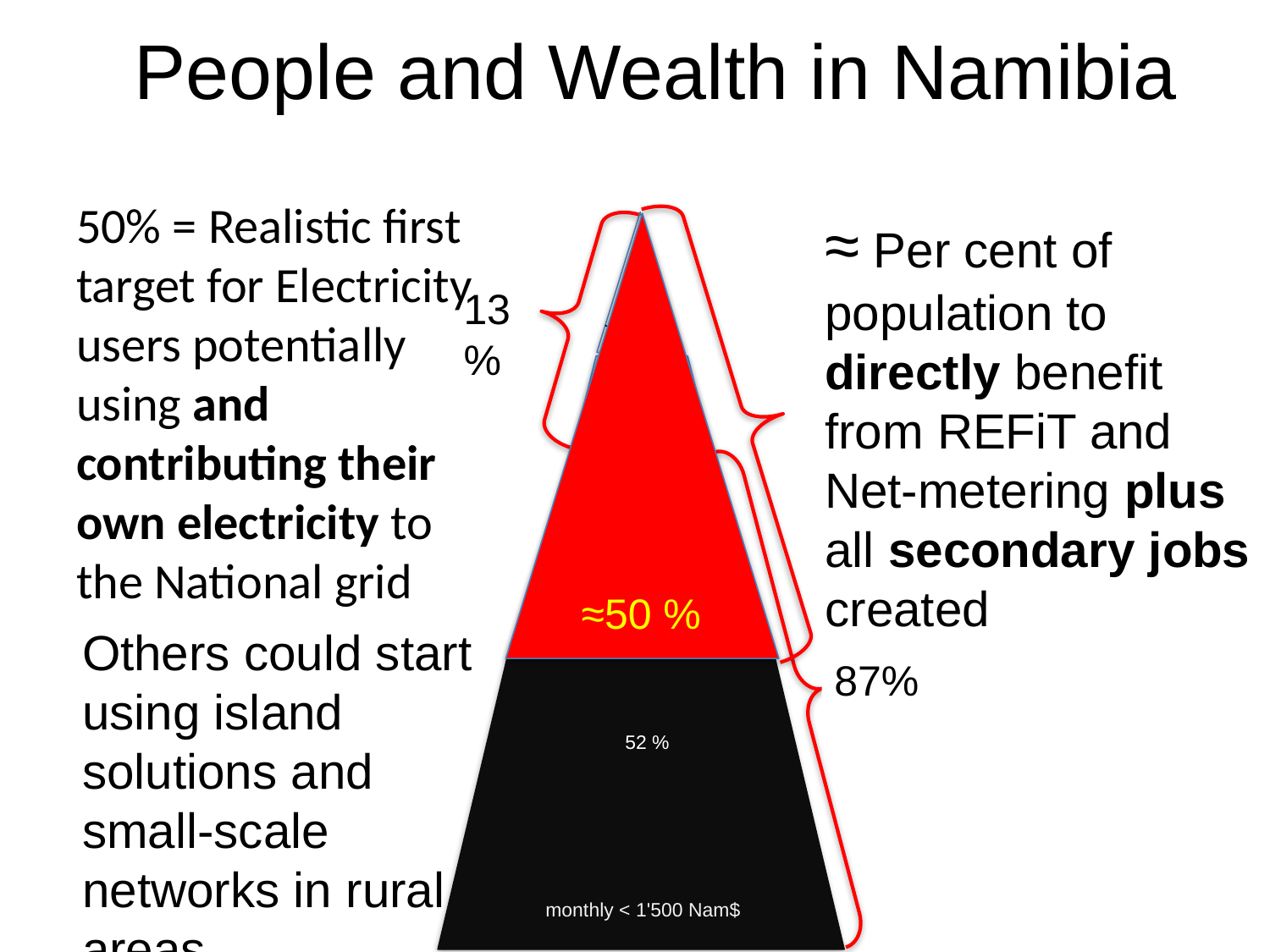

People and Wealth in Namibia
50% = Realistic first target for Electricity users potentially using and contributing their own electricity to the National grid

≈ Per cent of population to directly benefit from REFiT and Net-metering plus all secondary jobs created

13%
5.7%
>10'500
7.2 %
<10'500 Nam$

35 %
monthly < 4'600 Nam$

87%
52 %
monthly < 1'500 Nam$

≈50 %
Others could start using island solutions and small-scale networks in rural areas